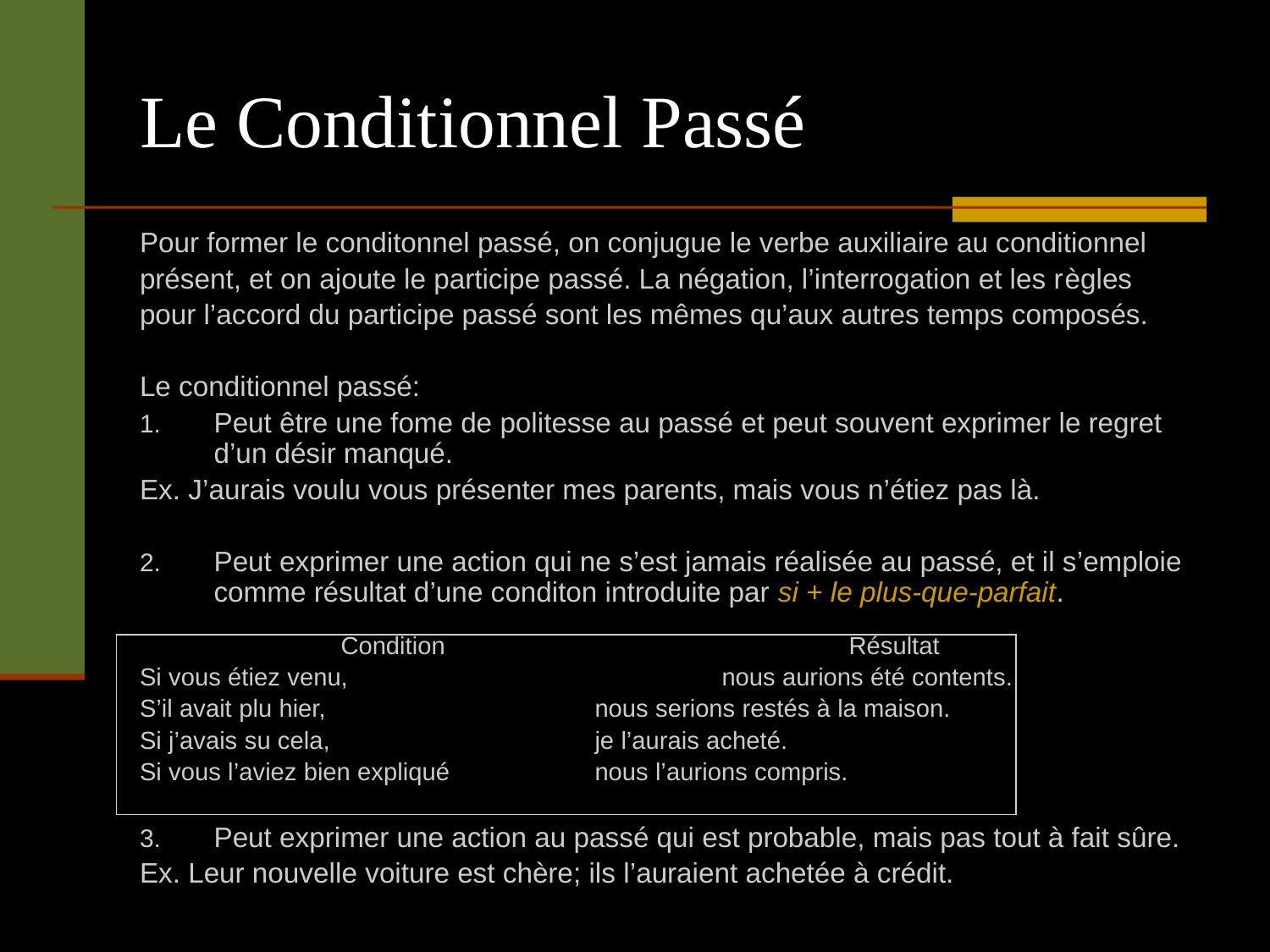

# Le Conditionnel Passé
Pour former le conditonnel passé, on conjugue le verbe auxiliaire au conditionnel
présent, et on ajoute le participe passé. La négation, l’interrogation et les règles
pour l’accord du participe passé sont les mêmes qu’aux autres temps composés.

Le conditionnel passé:
Peut être une fome de politesse au passé et peut souvent exprimer le regret d’un désir manqué.
Ex. J’aurais voulu vous présenter mes parents, mais vous n’étiez pas là.

Peut exprimer une action qui ne s’est jamais réalisée au passé, et il s’emploie comme résultat d’une conditon introduite par si + le plus-que-parfait.

		Condition				Résultat
Si vous étiez venu,			nous aurions été contents.
S’il avait plu hier,			nous serions restés à la maison.
Si j’avais su cela,			je l’aurais acheté.
Si vous l’aviez bien expliqué		nous l’aurions compris.

Peut exprimer une action au passé qui est probable, mais pas tout à fait sûre.
Ex. Leur nouvelle voiture est chère; ils l’auraient achetée à crédit.